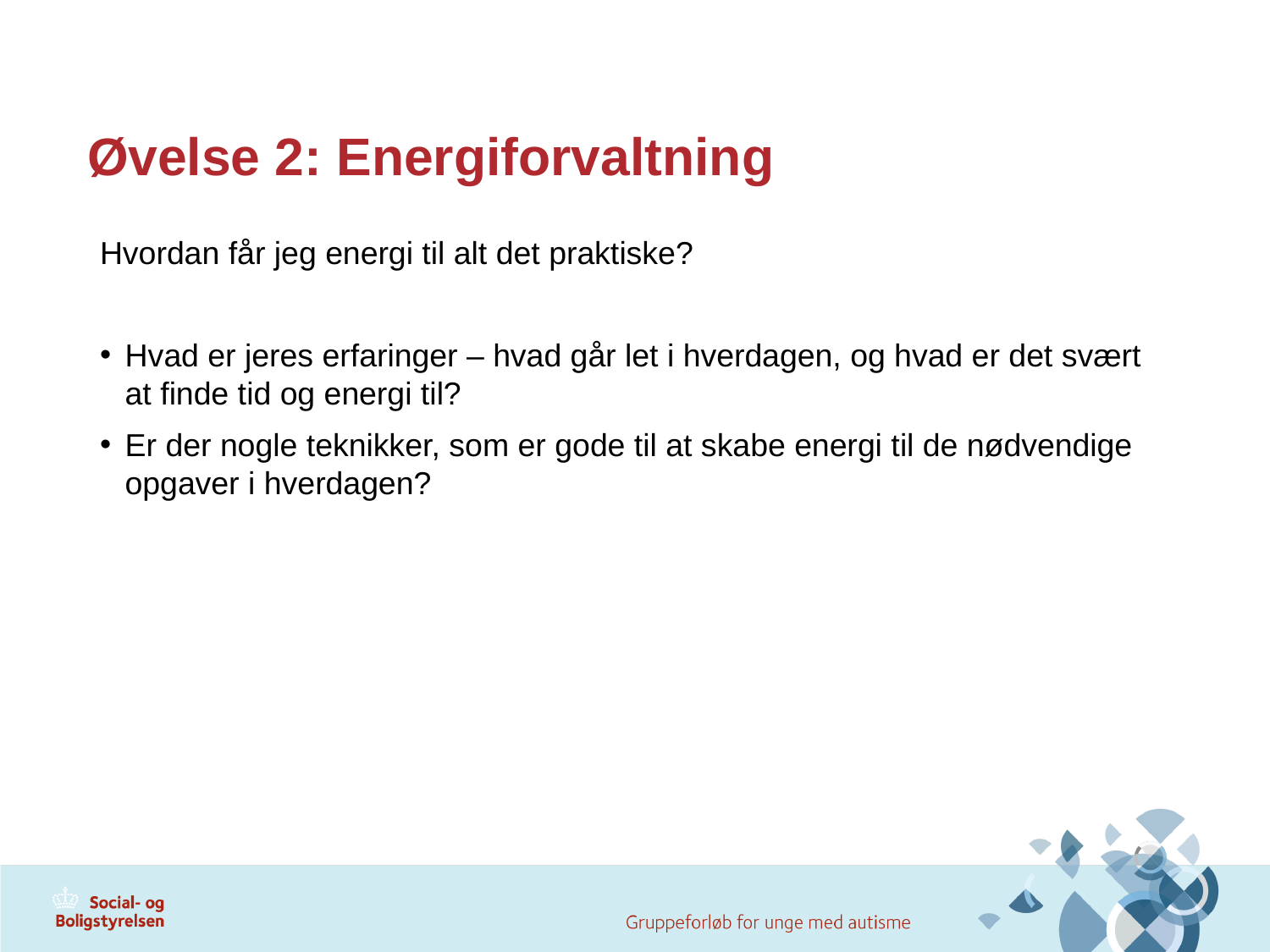

# Øvelse 2: Energiforvaltning
Hvordan får jeg energi til alt det praktiske?

Hvad er jeres erfaringer – hvad går let i hverdagen, og hvad er det svært at finde tid og energi til?
Er der nogle teknikker, som er gode til at skabe energi til de nødvendige opgaver i hverdagen?